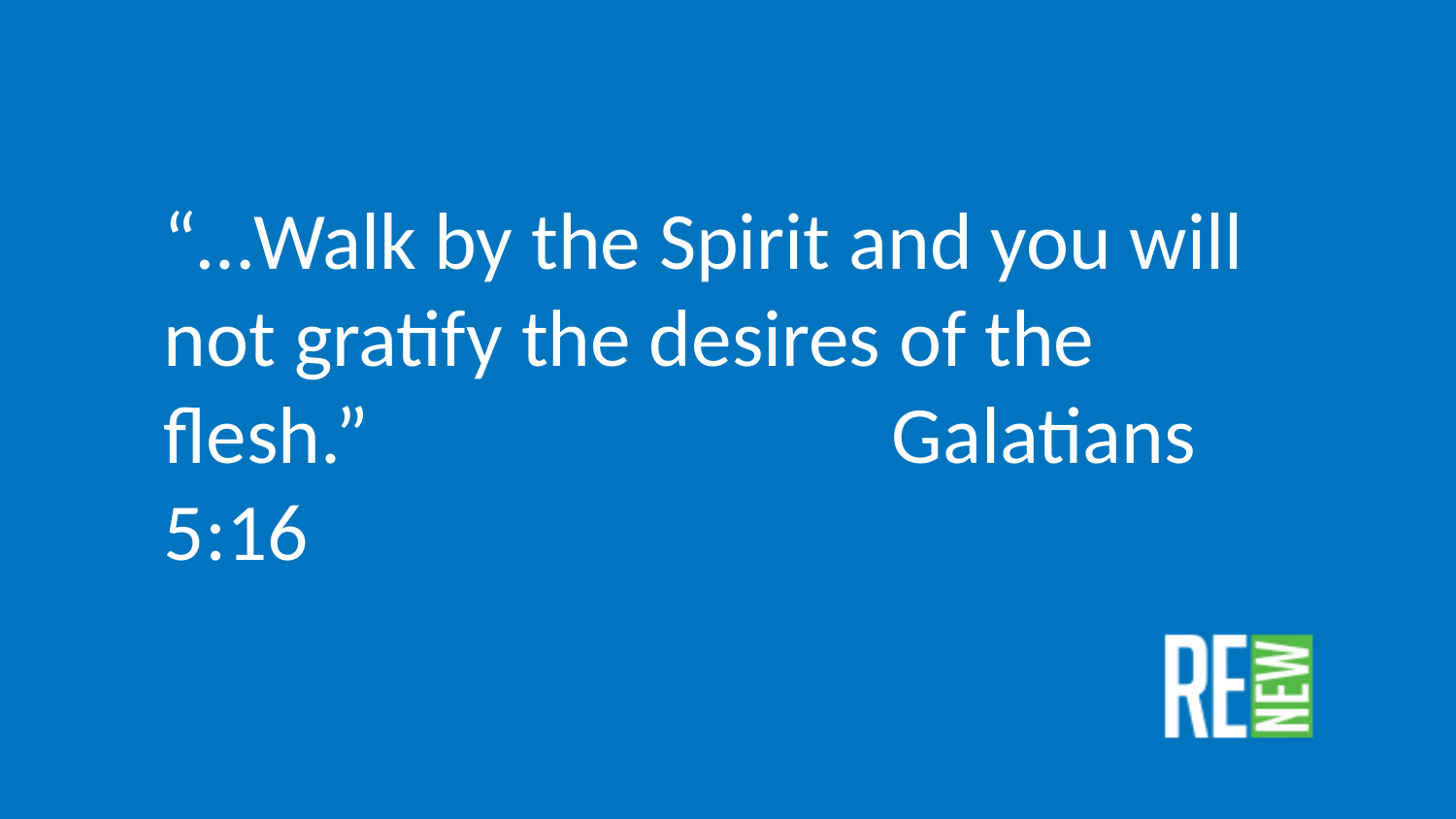

“…Walk by the Spirit and you will not gratify the desires of the flesh.”				Galatians 5:16